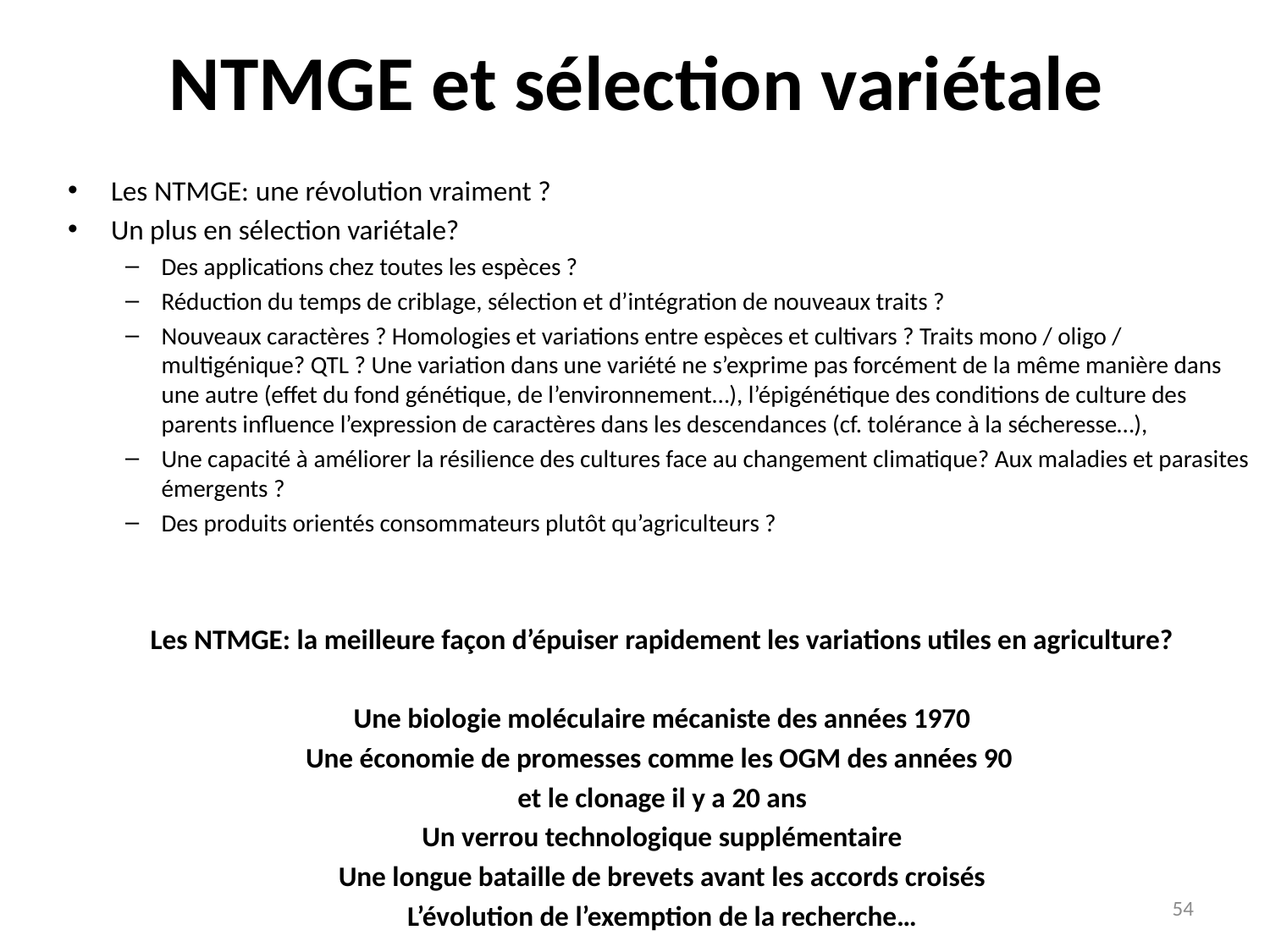

# NTMGE et sélection variétale
Les NTMGE: une révolution vraiment ?
Un plus en sélection variétale?
Des applications chez toutes les espèces ?
Réduction du temps de criblage, sélection et d’intégration de nouveaux traits ?
Nouveaux caractères ? Homologies et variations entre espèces et cultivars ? Traits mono / oligo / multigénique? QTL ? Une variation dans une variété ne s’exprime pas forcément de la même manière dans une autre (effet du fond génétique, de l’environnement…), l’épigénétique des conditions de culture des parents influence l’expression de caractères dans les descendances (cf. tolérance à la sécheresse…),
Une capacité à améliorer la résilience des cultures face au changement climatique? Aux maladies et parasites émergents ?
Des produits orientés consommateurs plutôt qu’agriculteurs ?

Les NTMGE: la meilleure façon d’épuiser rapidement les variations utiles en agriculture?

Une biologie moléculaire mécaniste des années 1970
Une économie de promesses comme les OGM des années 90
et le clonage il y a 20 ans
Un verrou technologique supplémentaire
Une longue bataille de brevets avant les accords croisés
L’évolution de l’exemption de la recherche…
54